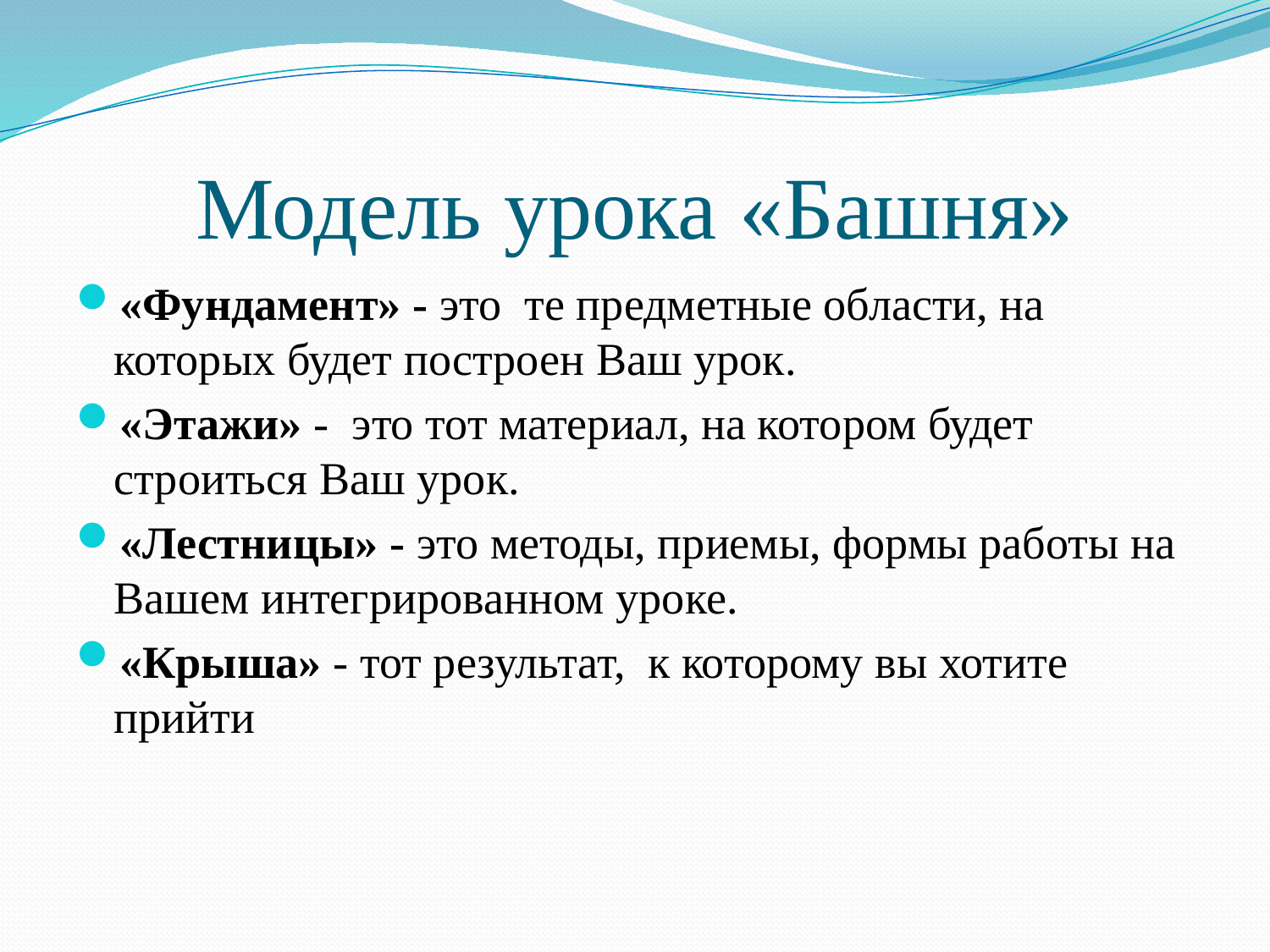

# Модель урока «Башня»
«Фундамент» - это  те предметные области, на которых будет построен Ваш урок.
«Этажи» -  это тот материал, на котором будет строиться Ваш урок.
«Лестницы» - это методы, приемы, формы работы на Вашем интегрированном уроке.
«Крыша» - тот результат,  к которому вы хотите прийти